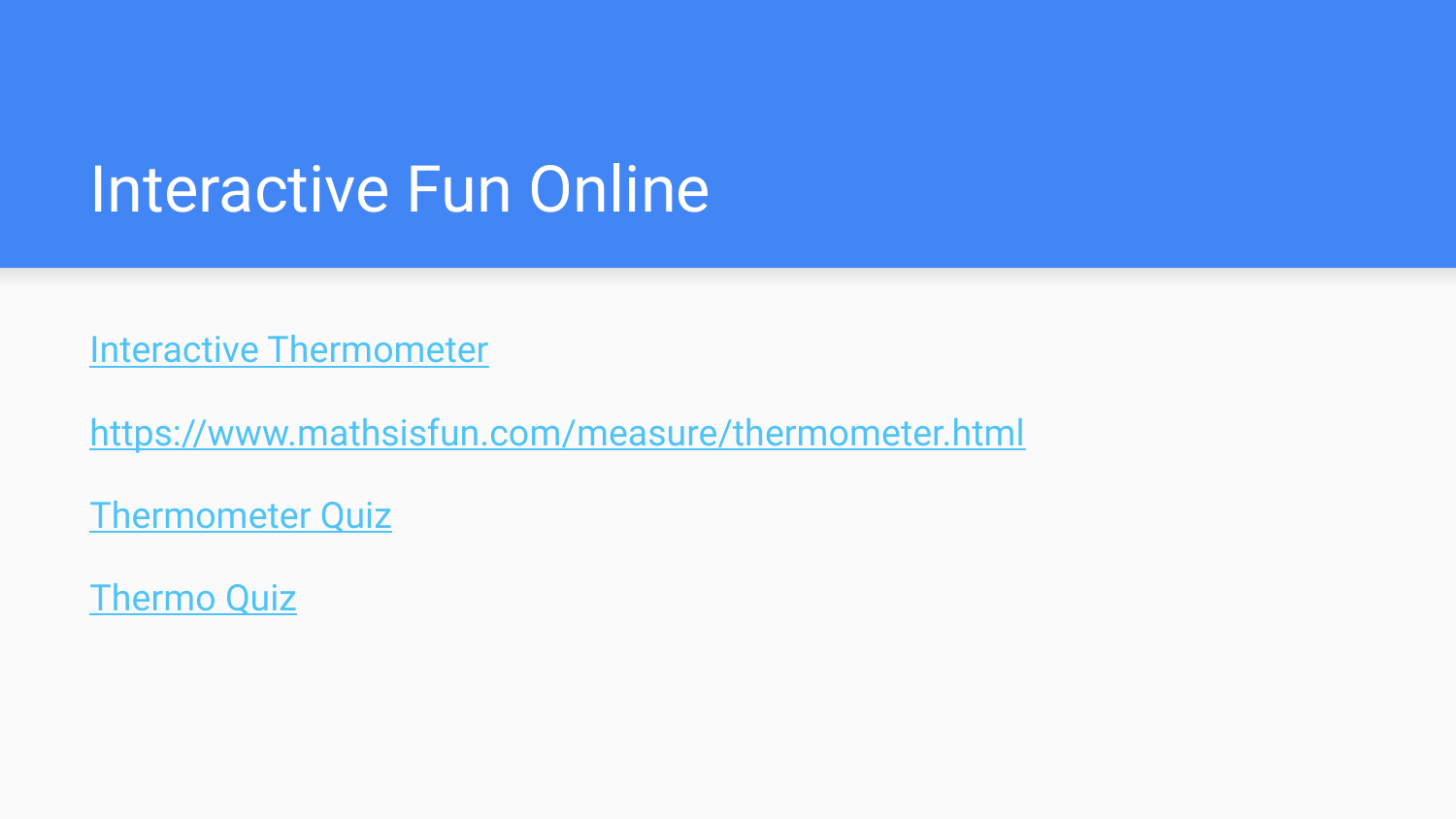

# Interactive Fun Online
Interactive Thermometer
https://www.mathsisfun.com/measure/thermometer.html
Thermometer Quiz
Thermo Quiz